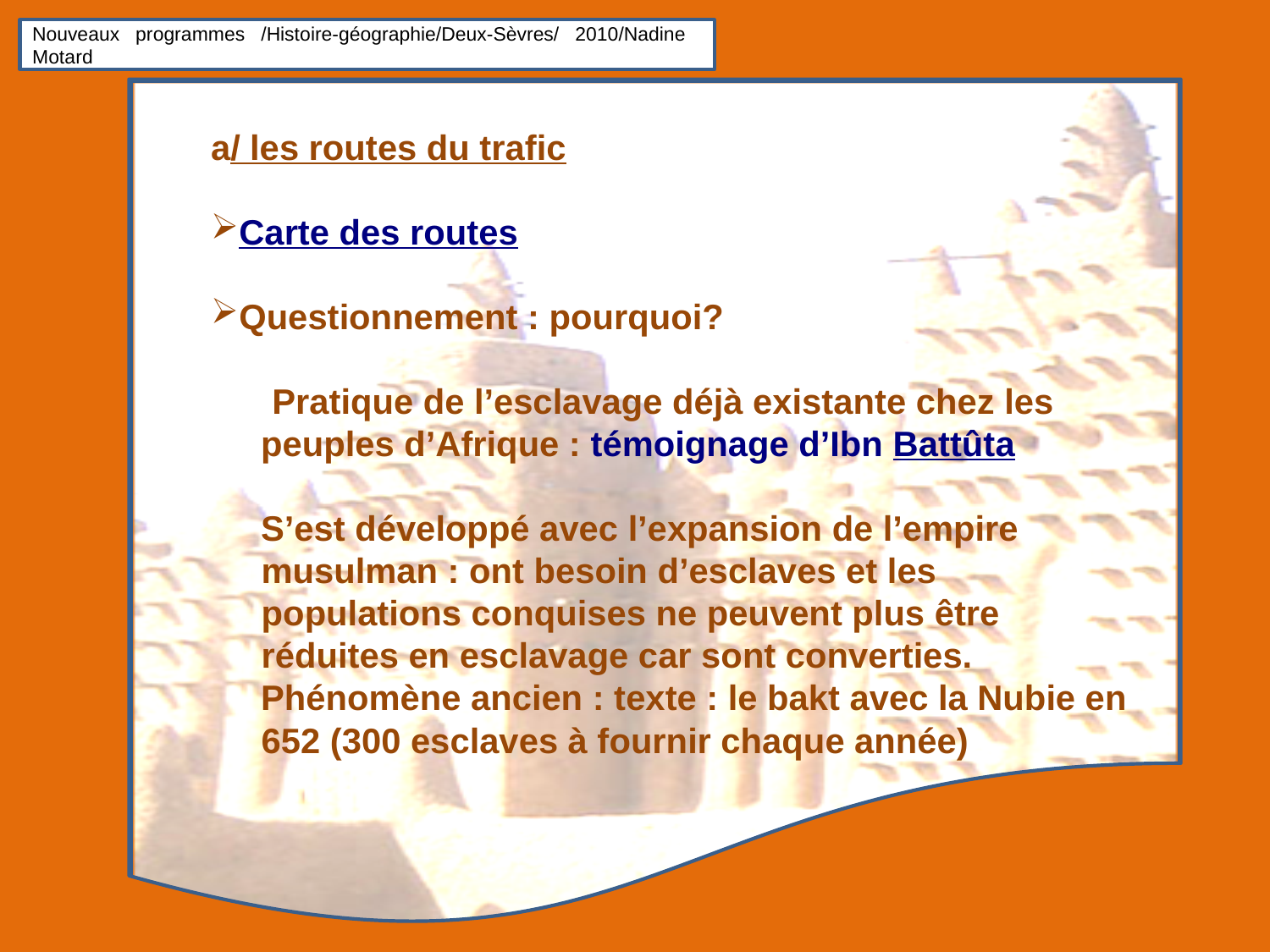

Nouveaux programmes /Histoire-géographie/Deux-Sèvres/ 2010/Nadine  Motard

a/ les routes du trafic

Carte des routes

Questionnement : pourquoi?

     Pratique de l’esclavage déjà existante chez les peuples d’Afrique : témoignage d’Ibn Battûta

S’est développé avec l’expansion de l’empire musulman : ont besoin d’esclaves et les populations conquises ne peuvent plus être réduites en esclavage car sont converties.
Phénomène ancien : texte : le bakt avec la Nubie en 652 (300 esclaves à fournir chaque année)